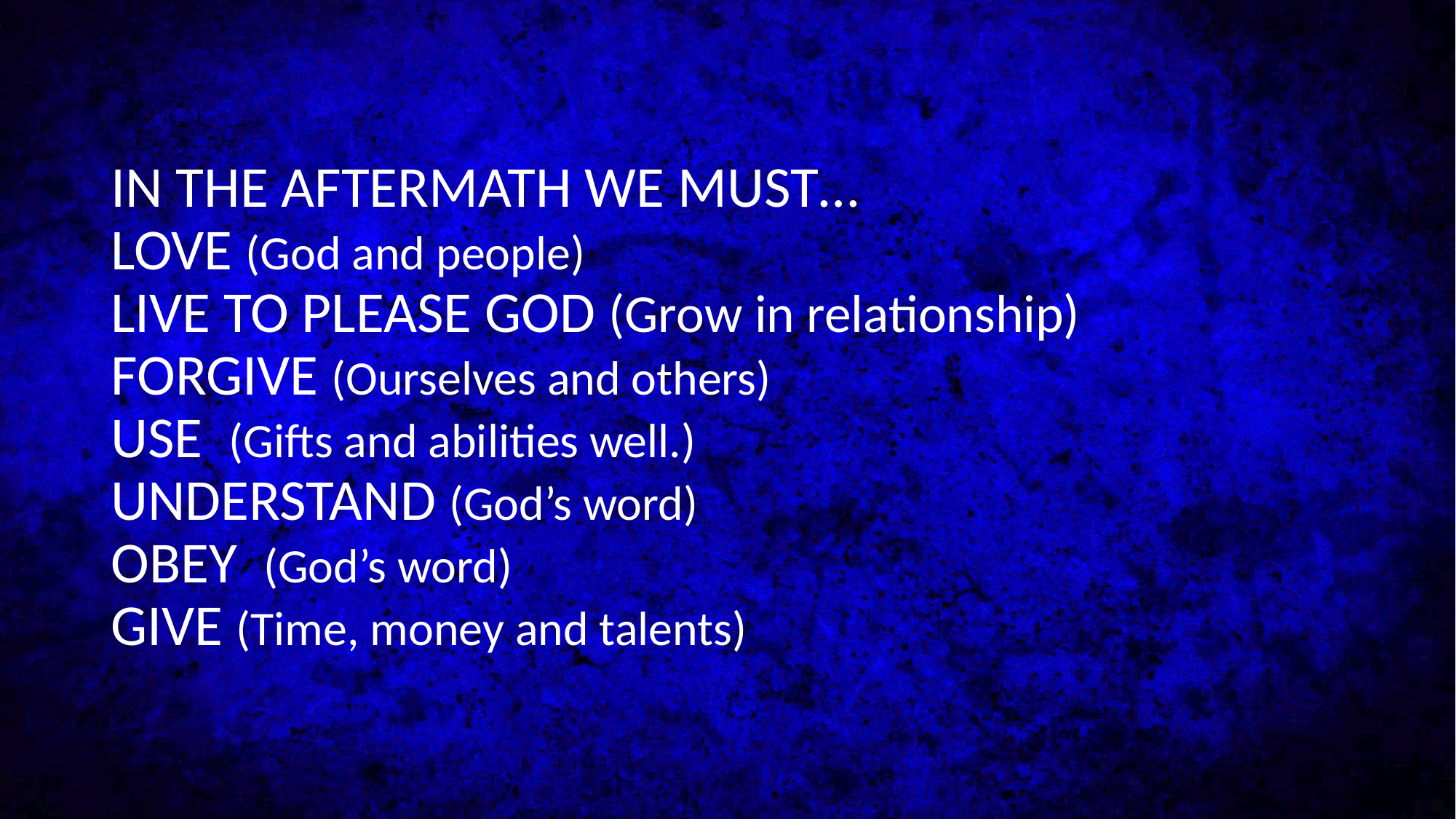

# IN THE AFTERMATH WE MUST… LOVE (God and people) LIVE TO PLEASE GOD (Grow in relationship) FORGIVE (Ourselves and others) USE  (Gifts and abilities well.) UNDERSTAND (God’s word) OBEY  (God’s word) GIVE (Time, money and talents)